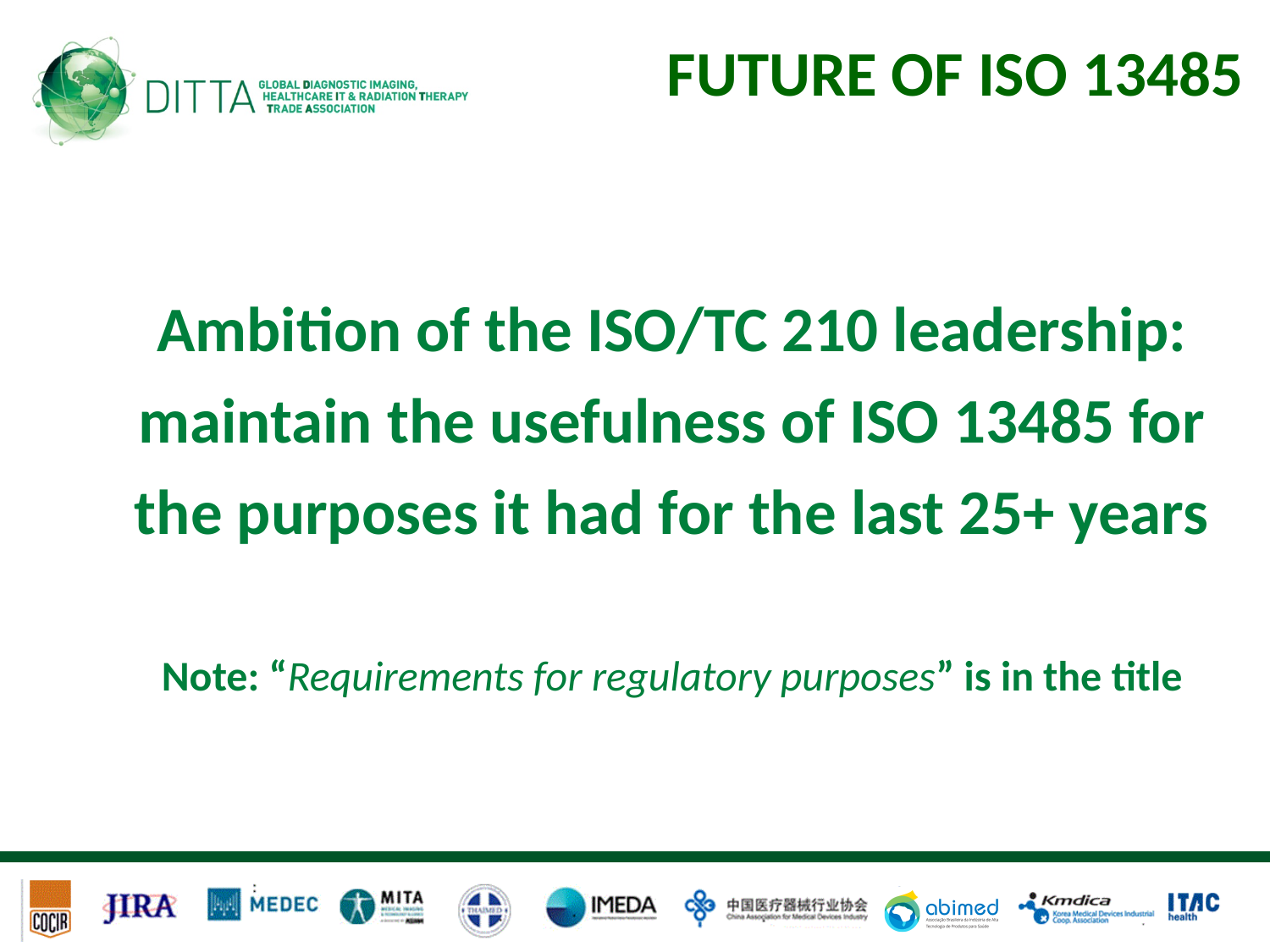

# Future of ISO 13485

Ambition of the ISO/TC 210 leadership:
maintain the usefulness of ISO 13485 for the purposes it had for the last 25+ years

Note: “Requirements for regulatory purposes” is in the title